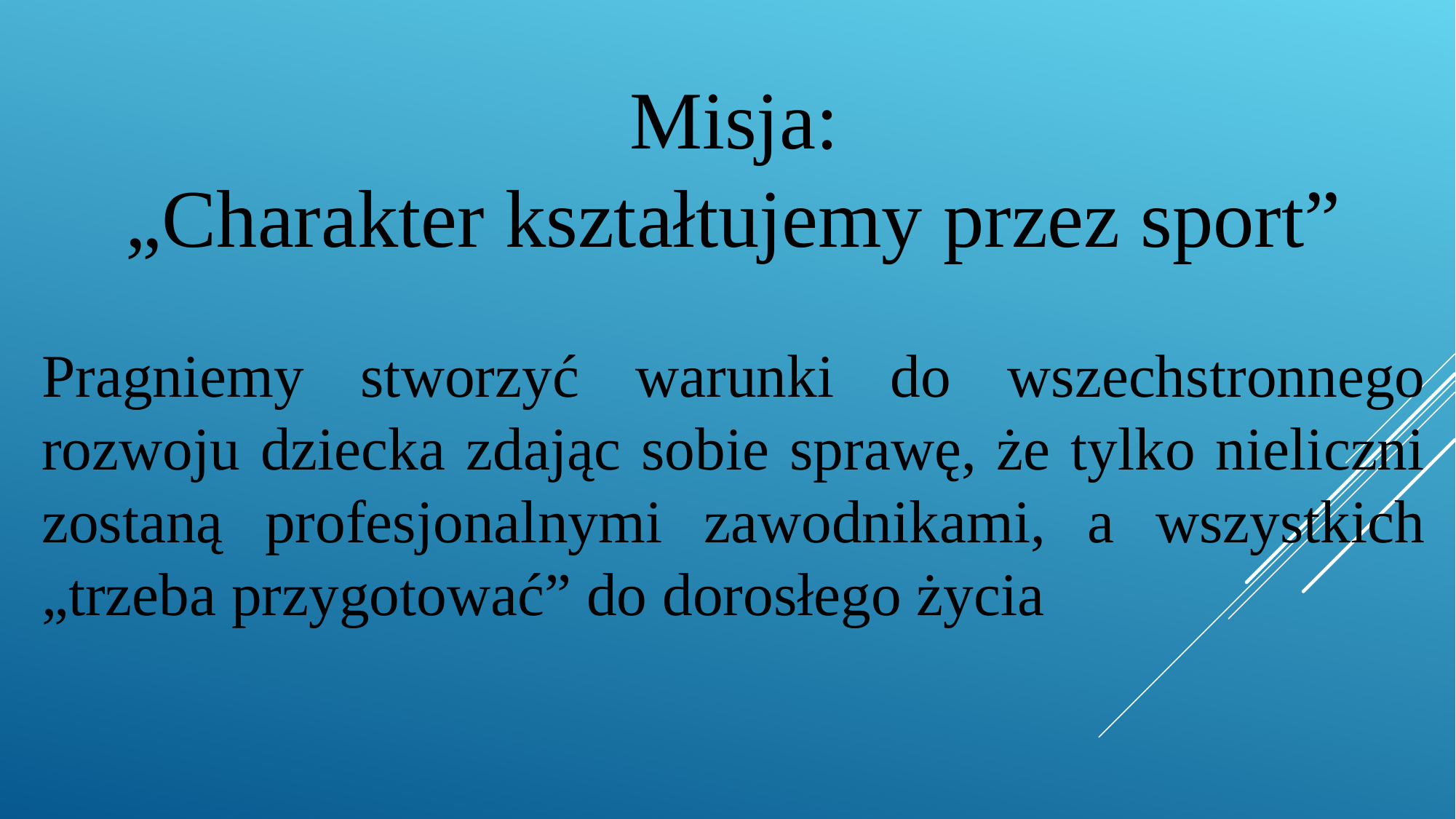

Misja:
 „Charakter kształtujemy przez sport”

Pragniemy stworzyć warunki do wszechstronnego rozwoju dziecka zdając sobie sprawę, że tylko nieliczni zostaną profesjonalnymi zawodnikami, a wszystkich „trzeba przygotować” do dorosłego życia